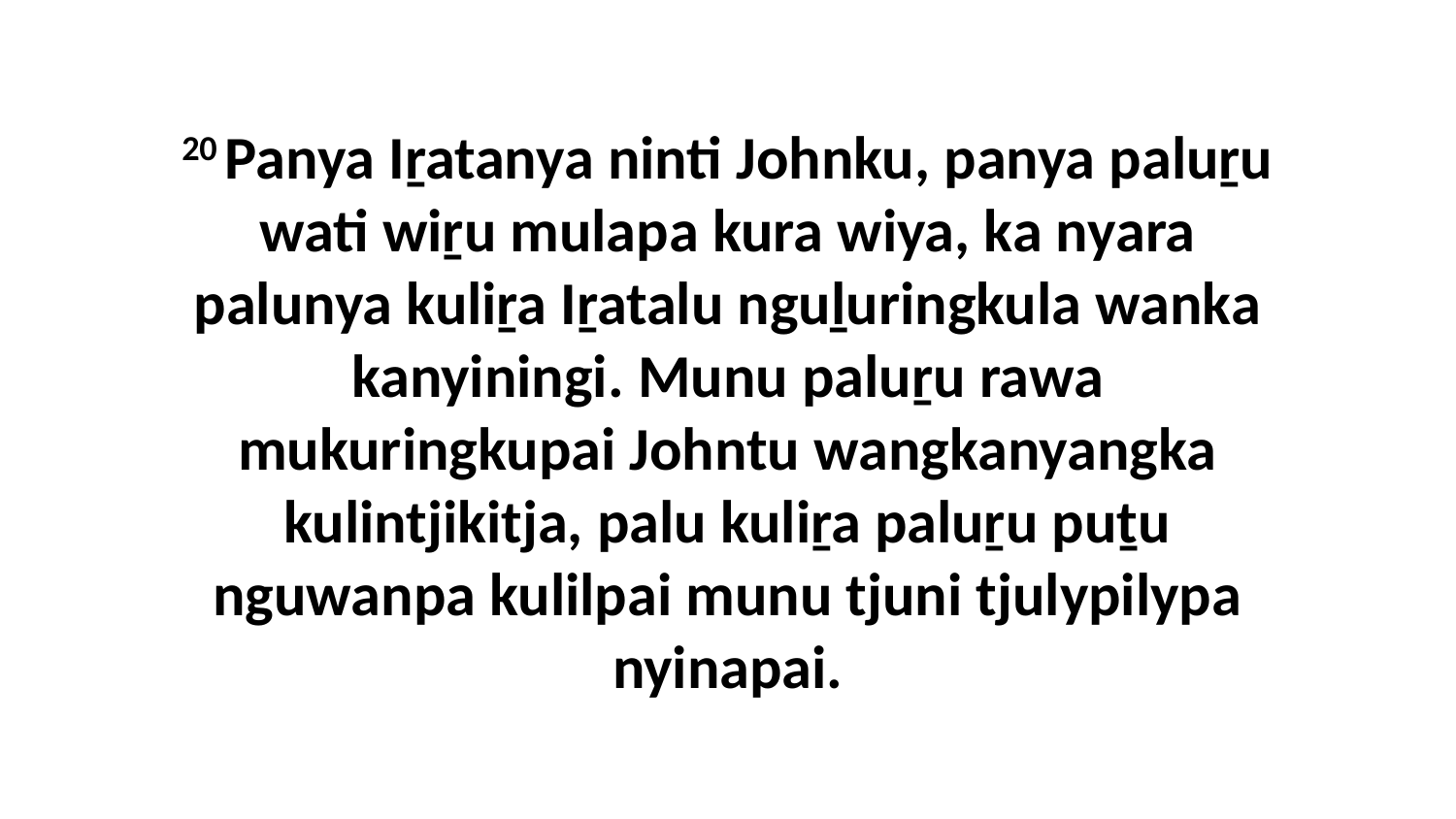

20 Panya Iṟatanya ninti Johnku, panya paluṟu wati wiṟu mulapa kura wiya, ka nyara palunya kuliṟa Iṟatalu nguḻuringkula wanka kanyiningi. Munu paluṟu rawa mukuringkupai Johntu wangkanyangka kulintjikitja, palu kuliṟa paluṟu puṯu nguwanpa kulilpai munu tjuni tjulypilypa nyinapai.